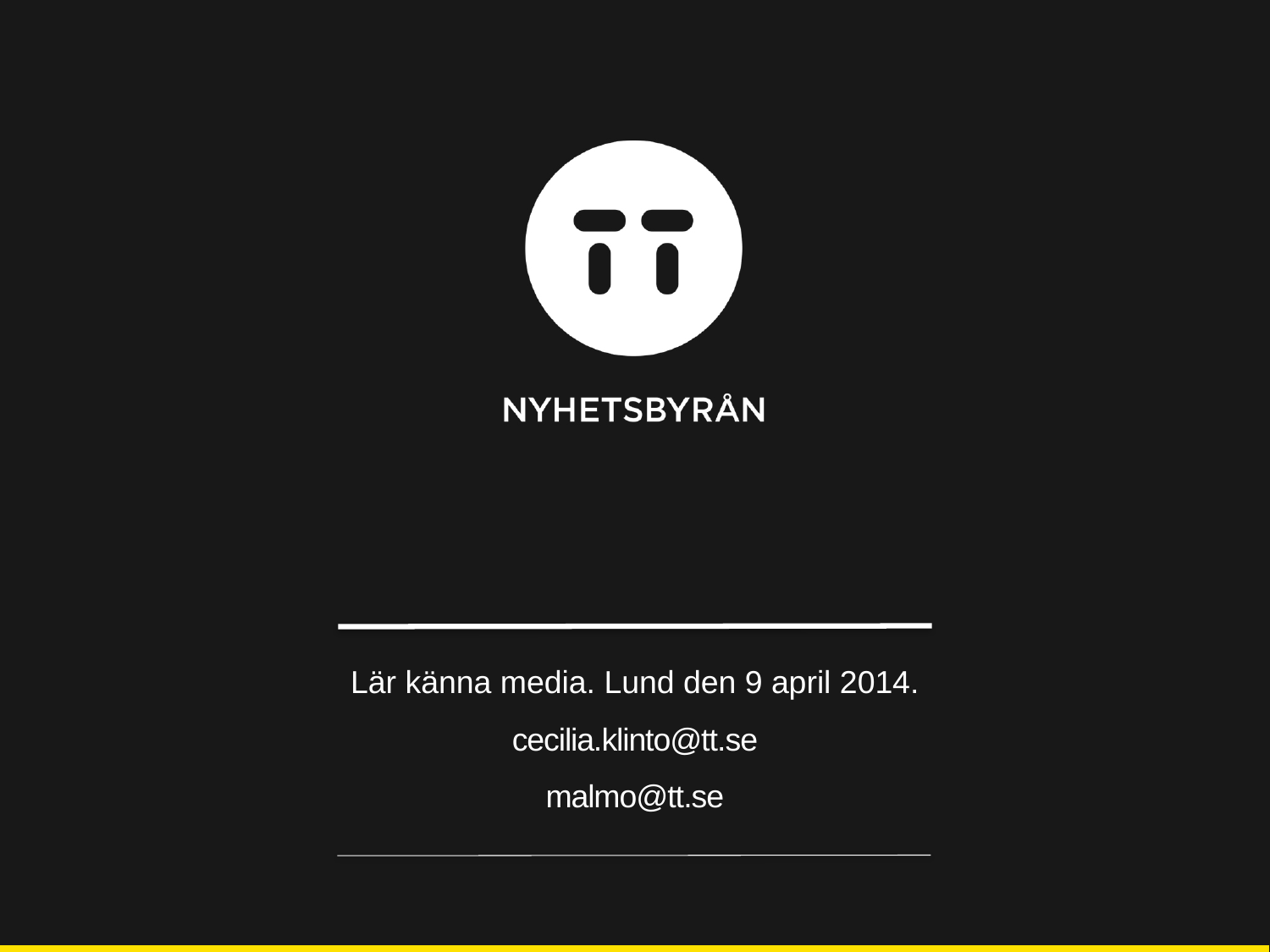

# Lär känna media. Lund den 9 april 2014. cecilia.klinto@tt.se malmo@tt.se